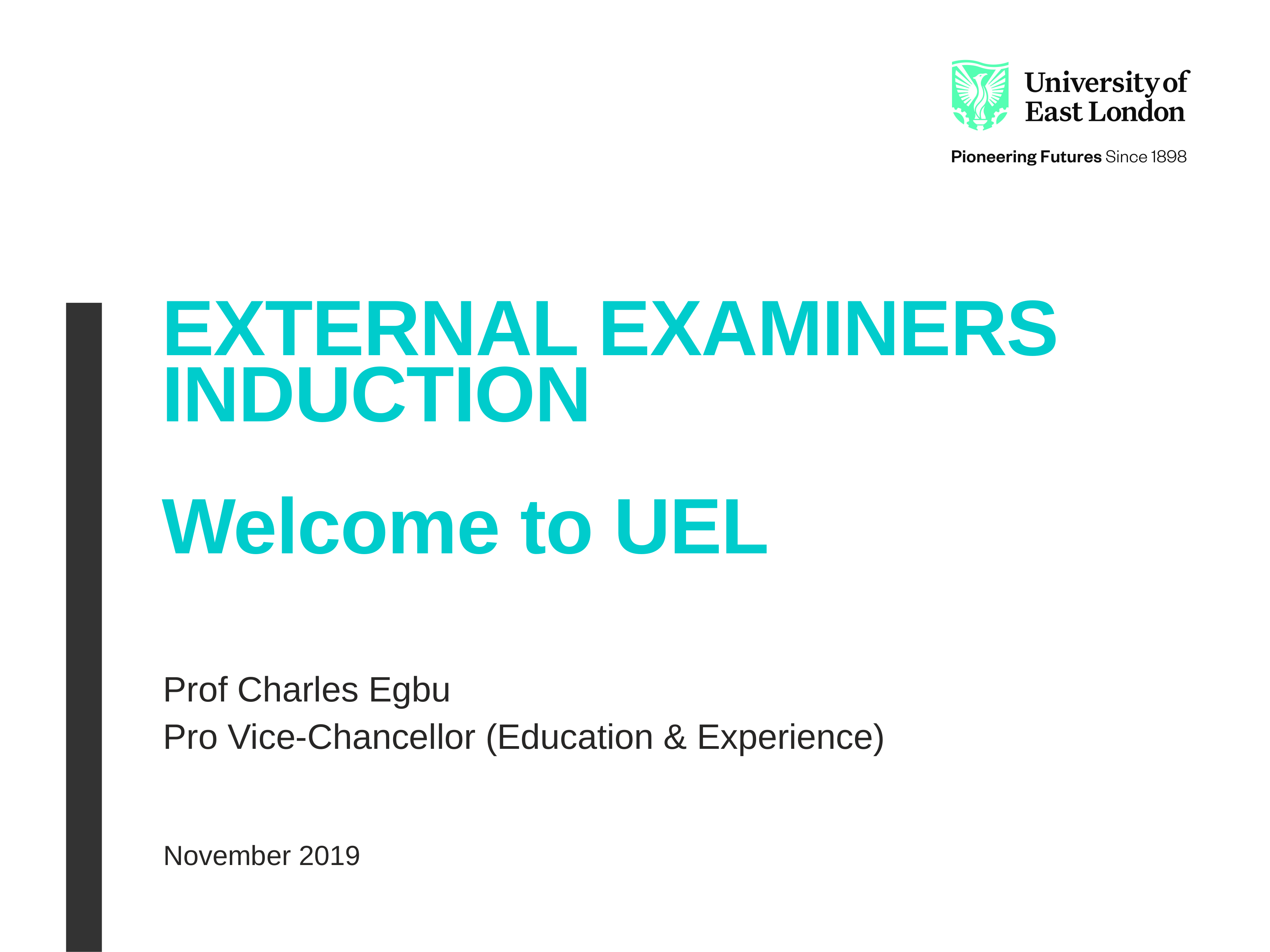

EXTERNAL EXAMINERS INDUCTION

Welcome to UEL

Prof Charles Egbu
Pro Vice-Chancellor (Education & Experience)
November 2019